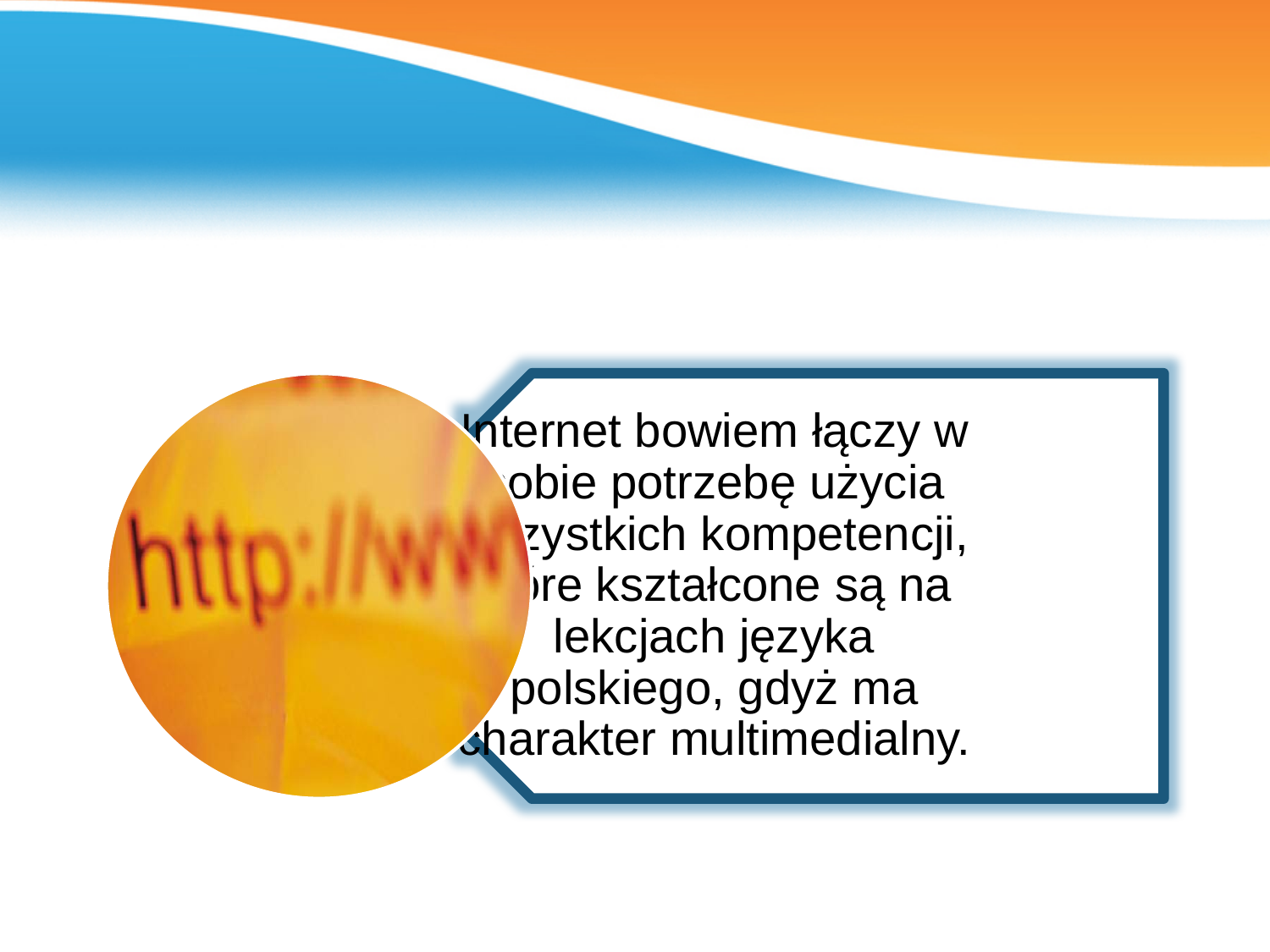

Internet bowiem łączy w sobie potrzebę użycia wszystkich kompetencji, które kształcone są na lekcjach języka polskiego, gdyż ma charakter multimedialny.